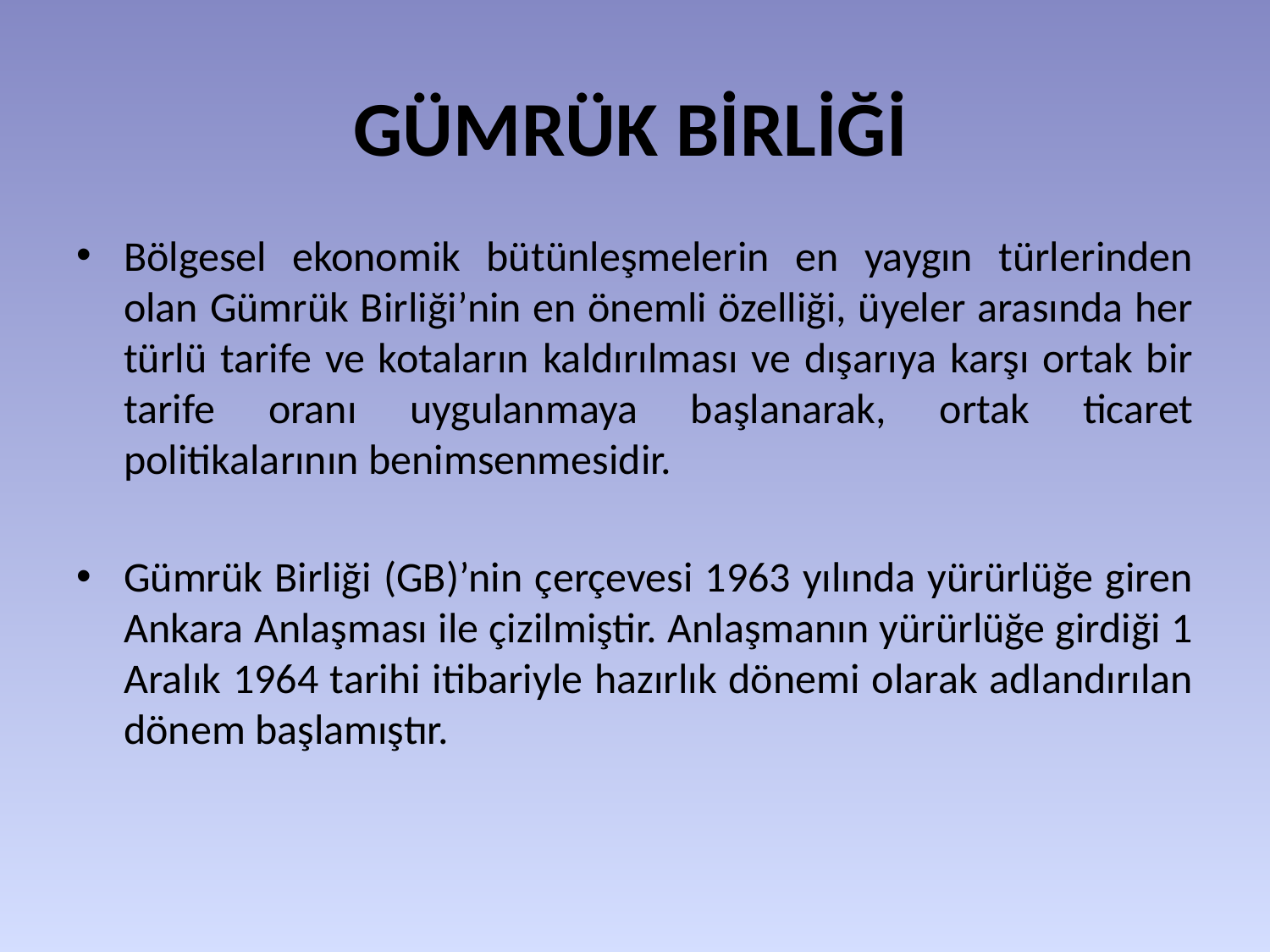

# GÜMRÜK BİRLİĞİ
Bölgesel ekonomik bütünleşmelerin en yaygın türlerinden olan Gümrük Birliği’nin en önemli özelliği, üyeler arasında her türlü tarife ve kotaların kaldırılması ve dışarıya karşı ortak bir tarife oranı uygulanmaya başlanarak, ortak ticaret politikalarının benimsenmesidir.

Gümrük Birliği (GB)’nin çerçevesi 1963 yılında yürürlüğe giren Ankara Anlaşması ile çizilmiştir. Anlaşmanın yürürlüğe girdiği 1 Aralık 1964 tarihi itibariyle hazırlık dönemi olarak adlandırılan dönem başlamıştır.